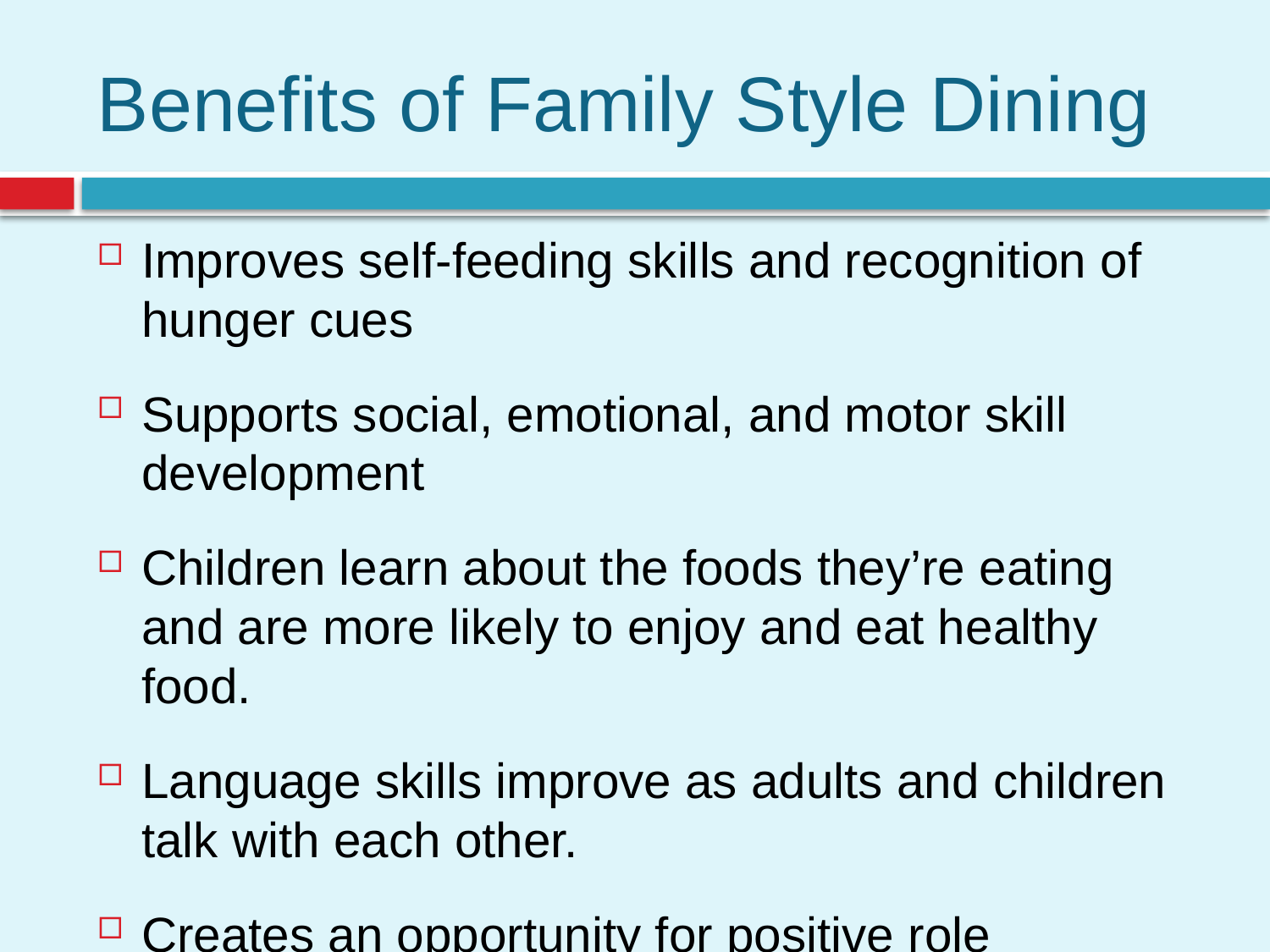

# Benefits of Family Style Dining
Improves self-feeding skills and recognition of hunger cues
Supports social, emotional, and motor skill development
Children learn about the foods they’re eating and are more likely to enjoy and eat healthy food.
Language skills improve as adults and children talk with each other.
Creates an opportunity for positive role modeling